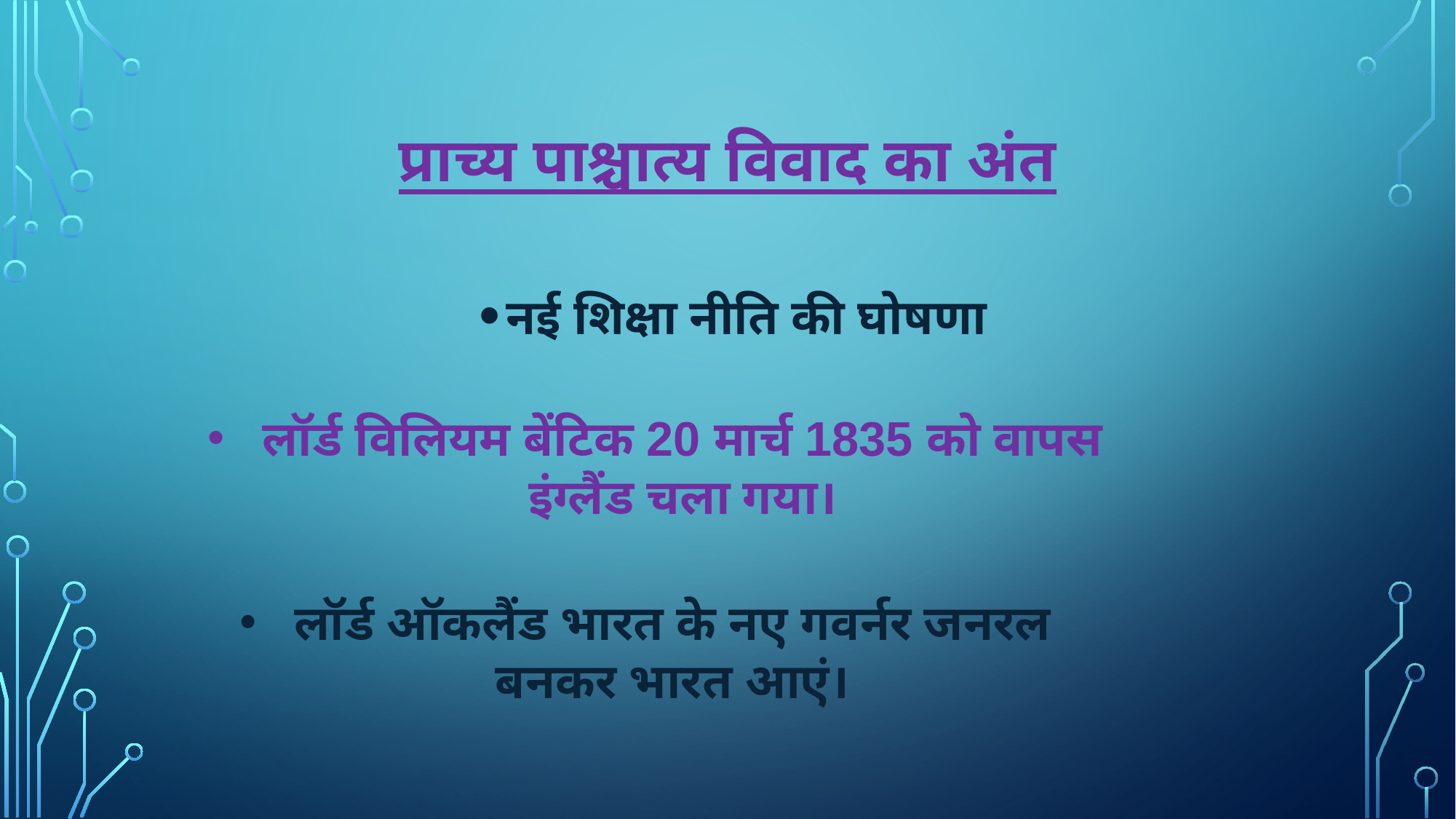

# प्राच्य पाश्चात्य विवाद का अंत
नई शिक्षा नीति की घोषणा
लॉर्ड विलियम बेंटिक 20 मार्च 1835 को वापस इंग्लैंड चला गया।
लॉर्ड ऑकलैंड भारत के नए गवर्नर जनरल बनकर भारत आएं।